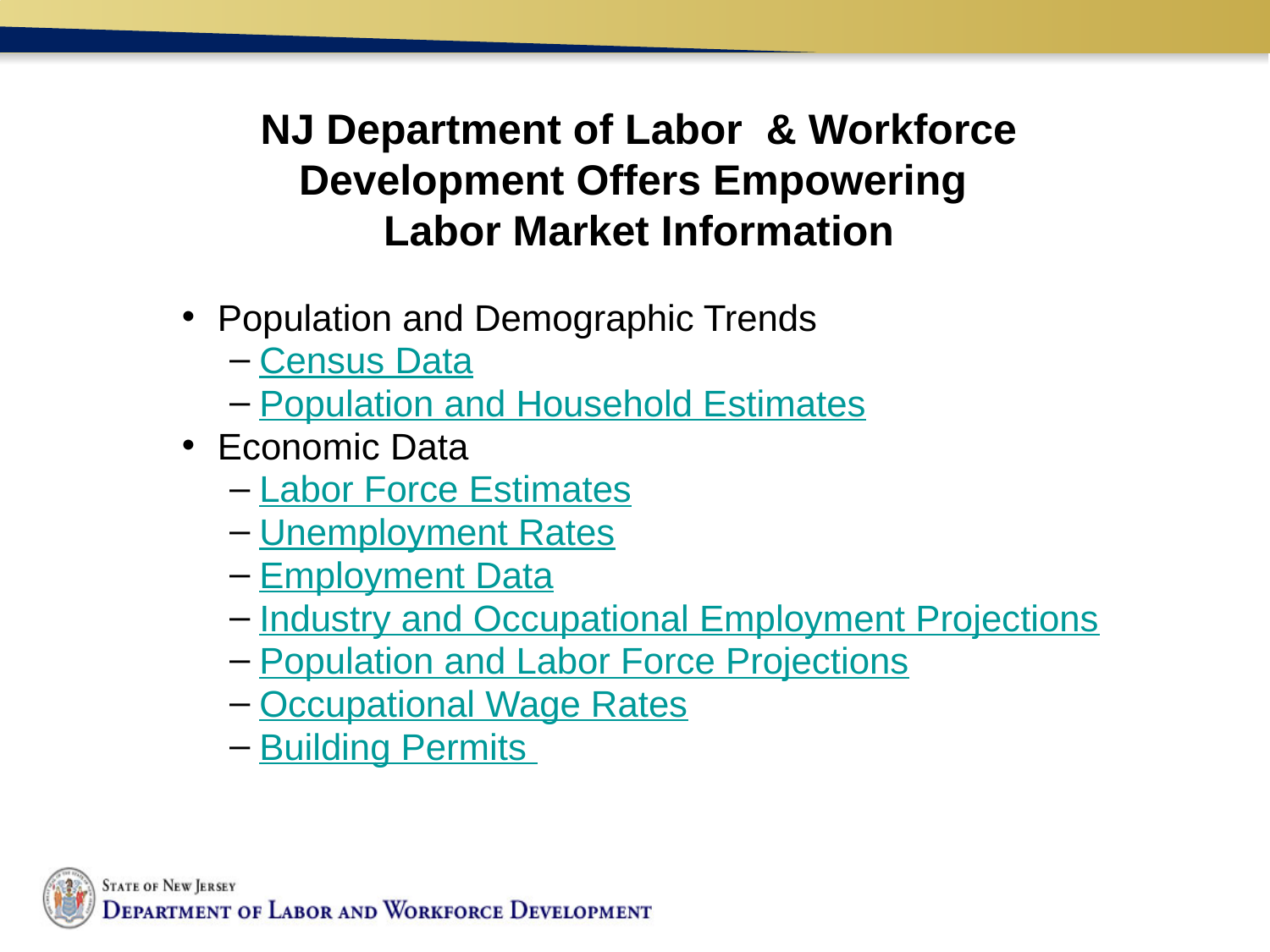

# NJ Department of Labor  & Workforce Development Offers Empowering Labor Market Information
Population and Demographic Trends
Census Data
Population and Household Estimates
Economic Data
Labor Force Estimates
Unemployment Rates
Employment Data
Industry and Occupational Employment Projections
Population and Labor Force Projections
Occupational Wage Rates
Building Permits